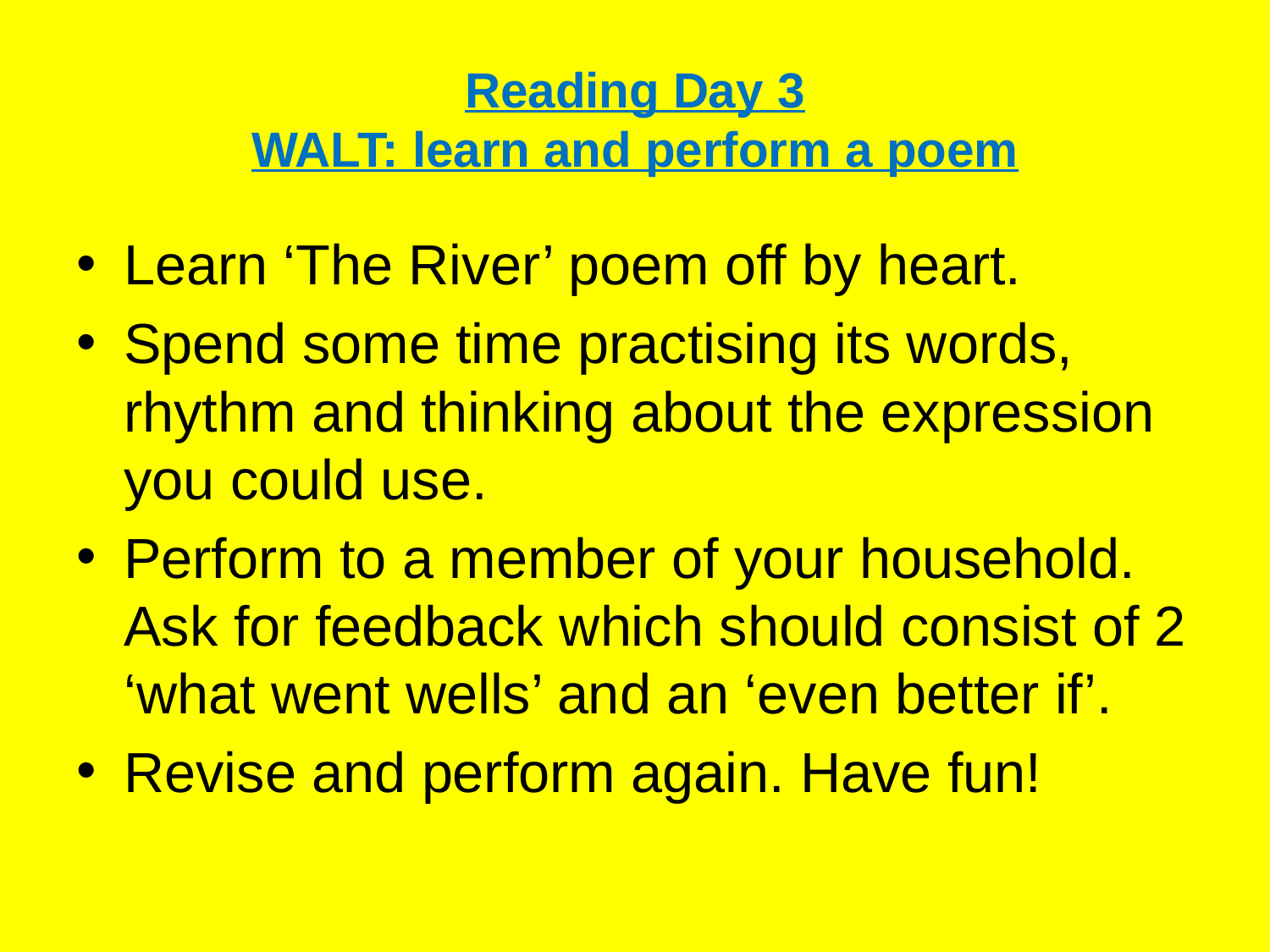

# Reading Day 3 WALT: learn and perform a poem
Learn ‘The River’ poem off by heart.
Spend some time practising its words, rhythm and thinking about the expression you could use.
Perform to a member of your household. Ask for feedback which should consist of 2 ‘what went wells’ and an ‘even better if’.
Revise and perform again. Have fun!